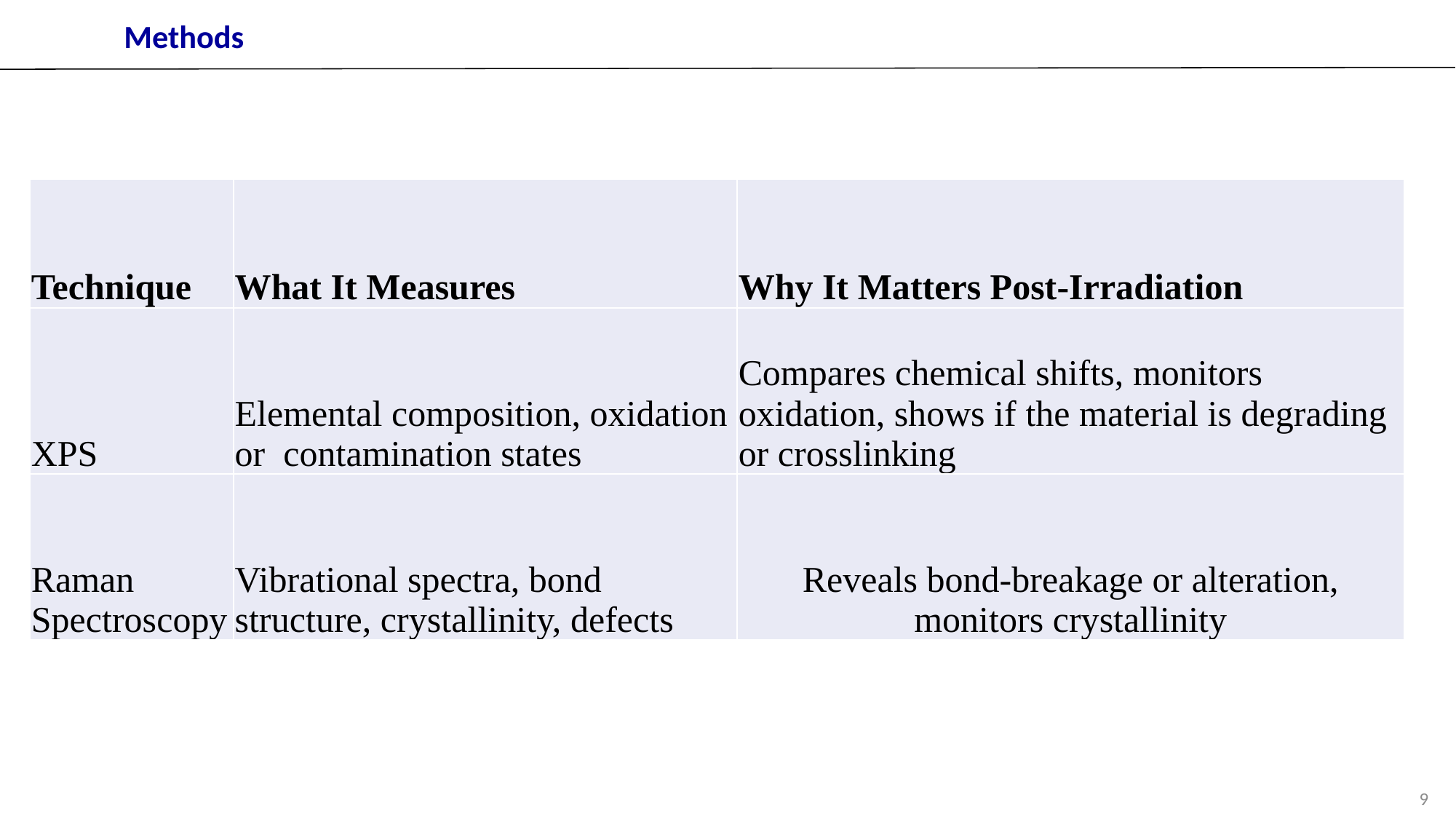

# Methods
| Technique | What It Measures | Why It Matters Post‑Irradiation |
| --- | --- | --- |
| XPS | Elemental composition, oxidation or contamination states | Compares chemical shifts, monitors oxidation, shows if the material is degrading or crosslinking |
| Raman Spectroscopy | Vibrational spectra, bond structure, crystallinity, defects | Reveals bond-breakage or alteration, monitors crystallinity |
9